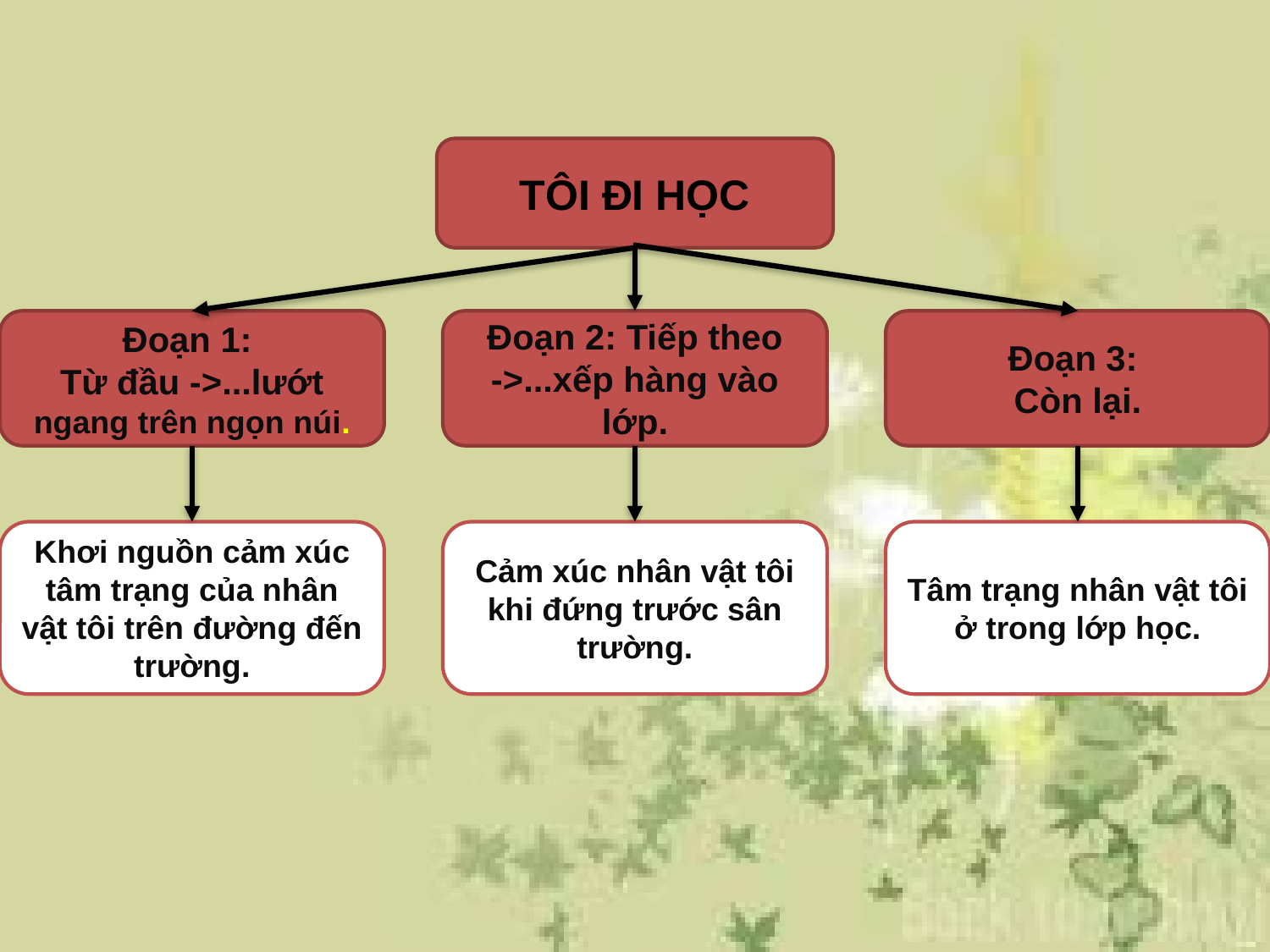

TÔI ĐI HỌC
Đoạn 1:
Từ đầu ->...lướt ngang trên ngọn núi.
Đoạn 2: Tiếp theo
->...xếp hàng vào lớp.
Đoạn 3:
Còn lại.
Khơi nguồn cảm xúc tâm trạng của nhân vật tôi trên đường đến trường.
Cảm xúc nhân vật tôi khi đứng trước sân trường.
Tâm trạng nhân vật tôi ở trong lớp học.